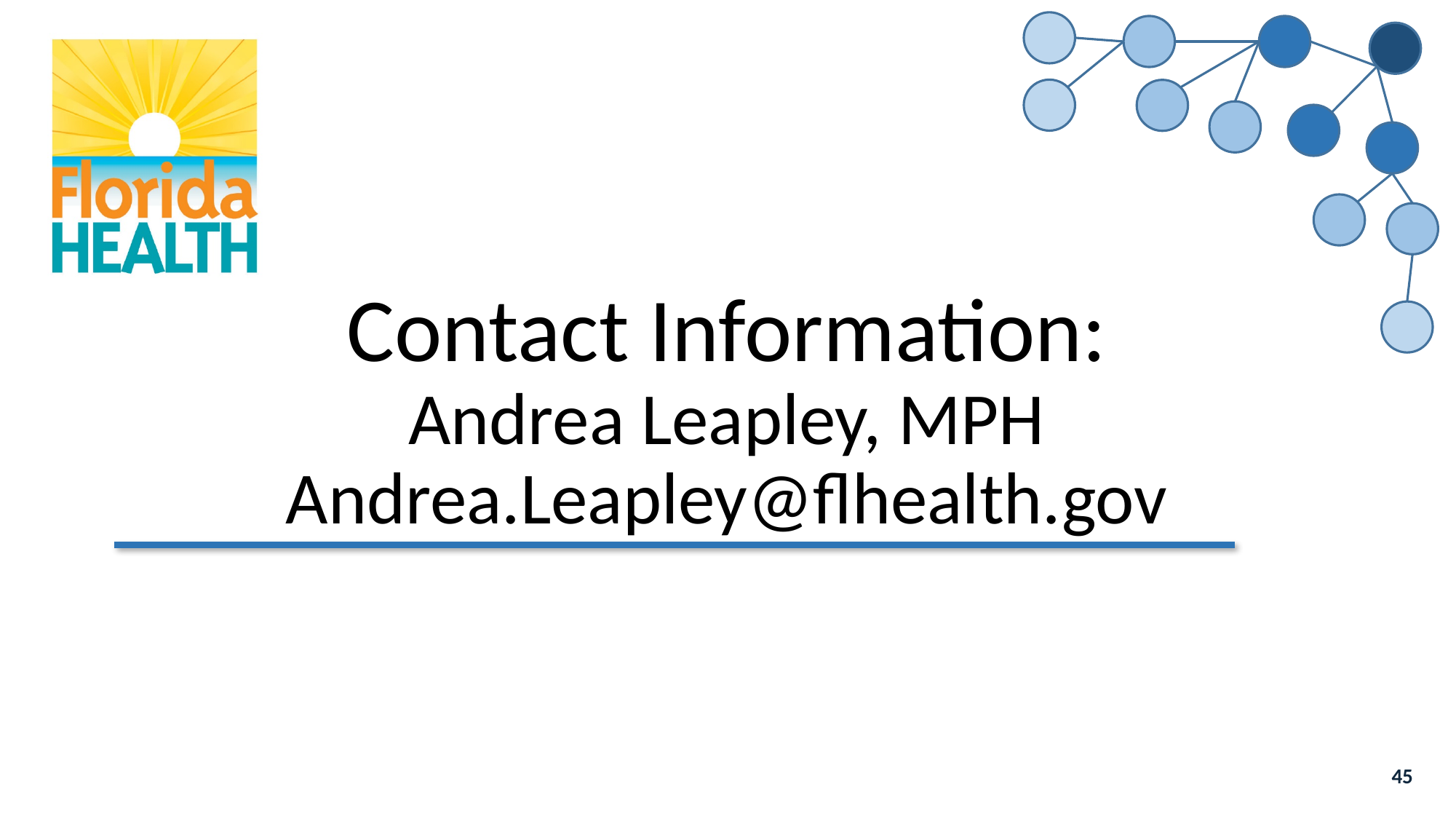

# Contact Information: Andrea Leapley, MPH Andrea.Leapley@flhealth.gov

45